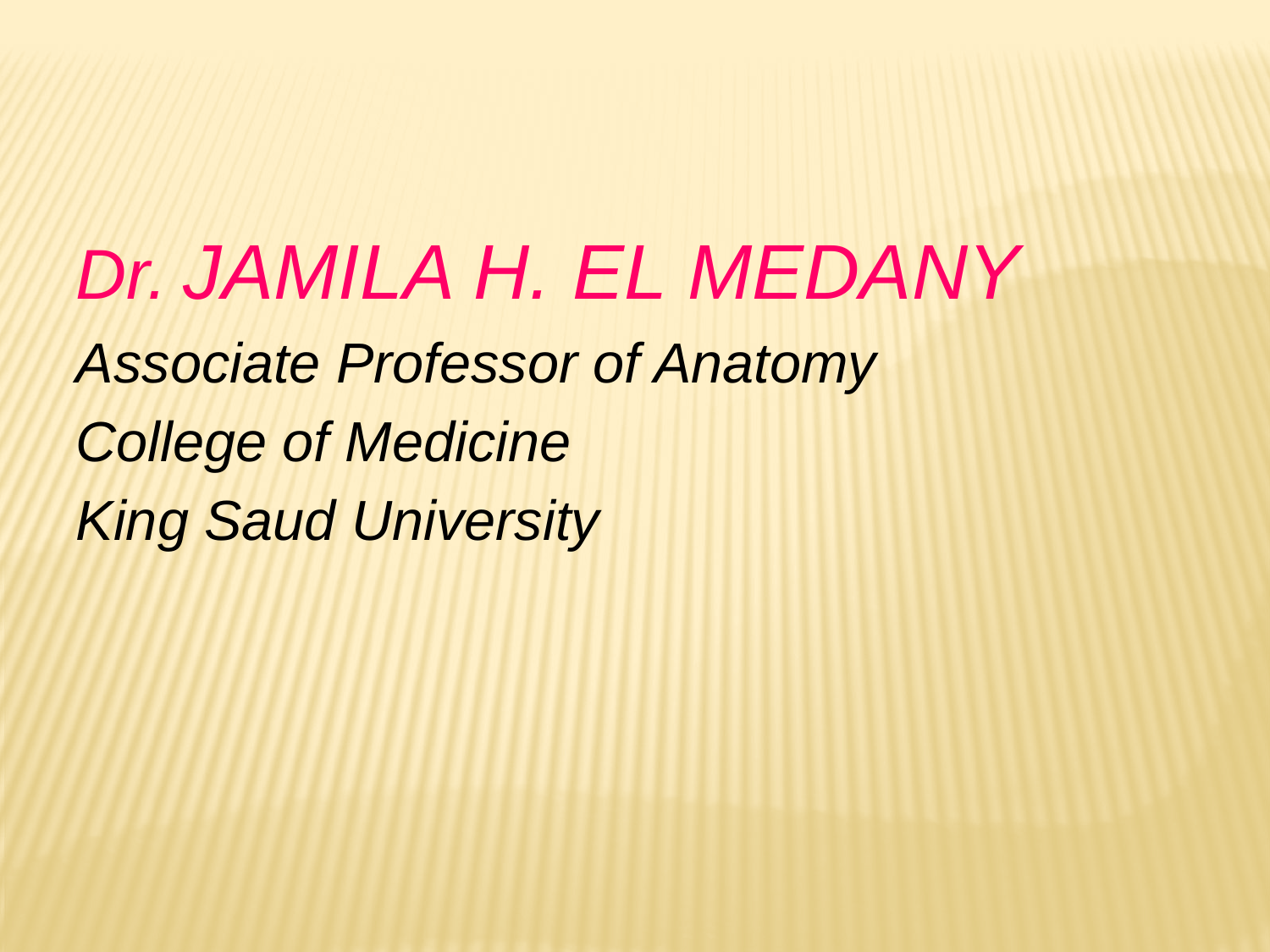

Dr. JAMILA H. EL MEDANY
Associate Professor of Anatomy
College of Medicine
King Saud University